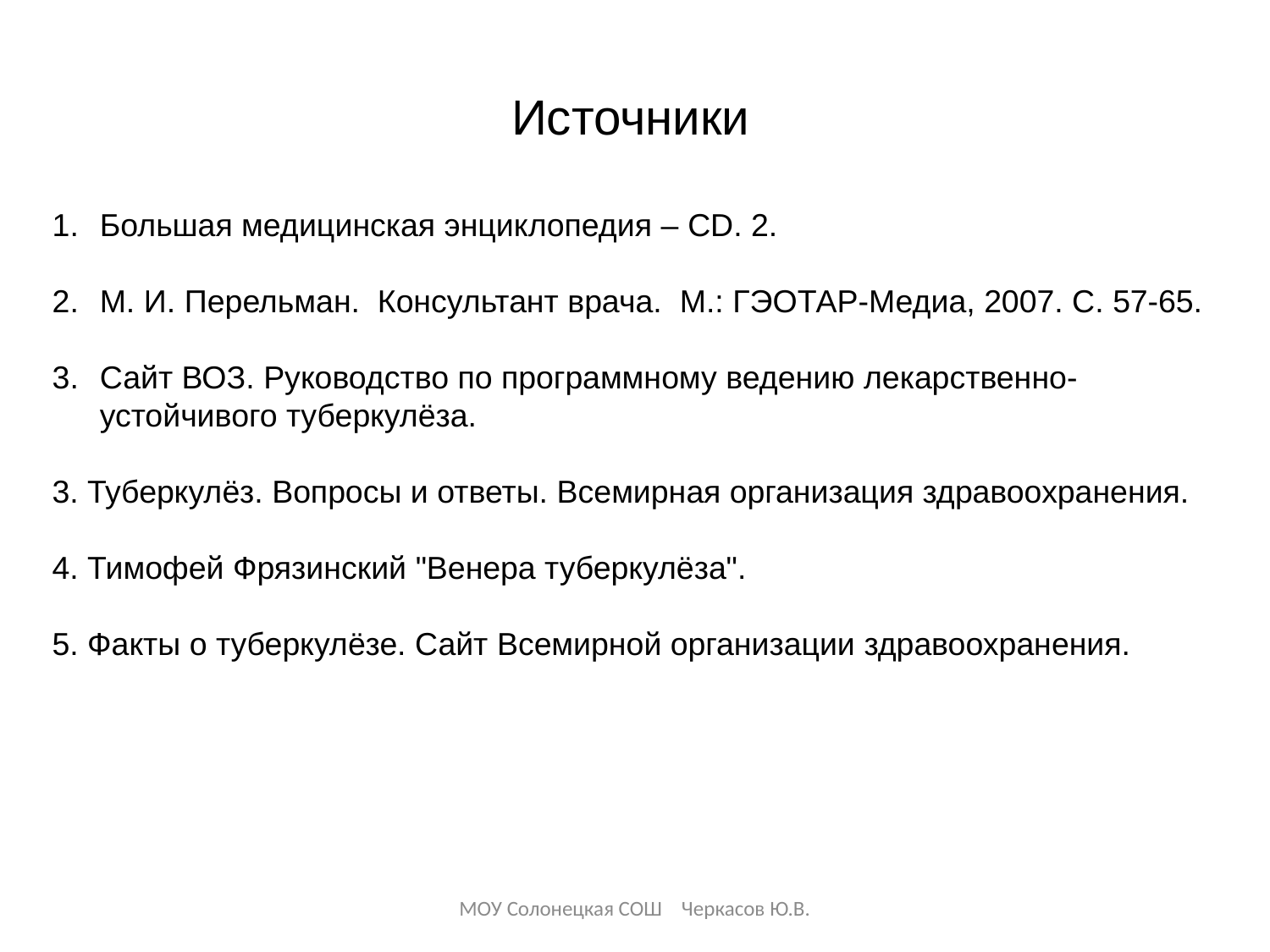

Источники
Большая медицинская энциклопедия – CD. 2.

М. И. Перельман.  Консультант врача.  М.: ГЭОТАР-Медиа, 2007. С. 57-65.

Сайт ВОЗ. Руководство по программному ведению лекарственно-              устойчивого туберкулёза.

3. Туберкулёз. Вопросы и ответы. Всемирная организация здравоохранения.

4. Тимофей Фрязинский "Венера туберкулёза".

5. Факты о туберкулёзе. Сайт Всемирной организации здравоохранения.
МОУ Солонецкая СОШ    Черкасов Ю.В.